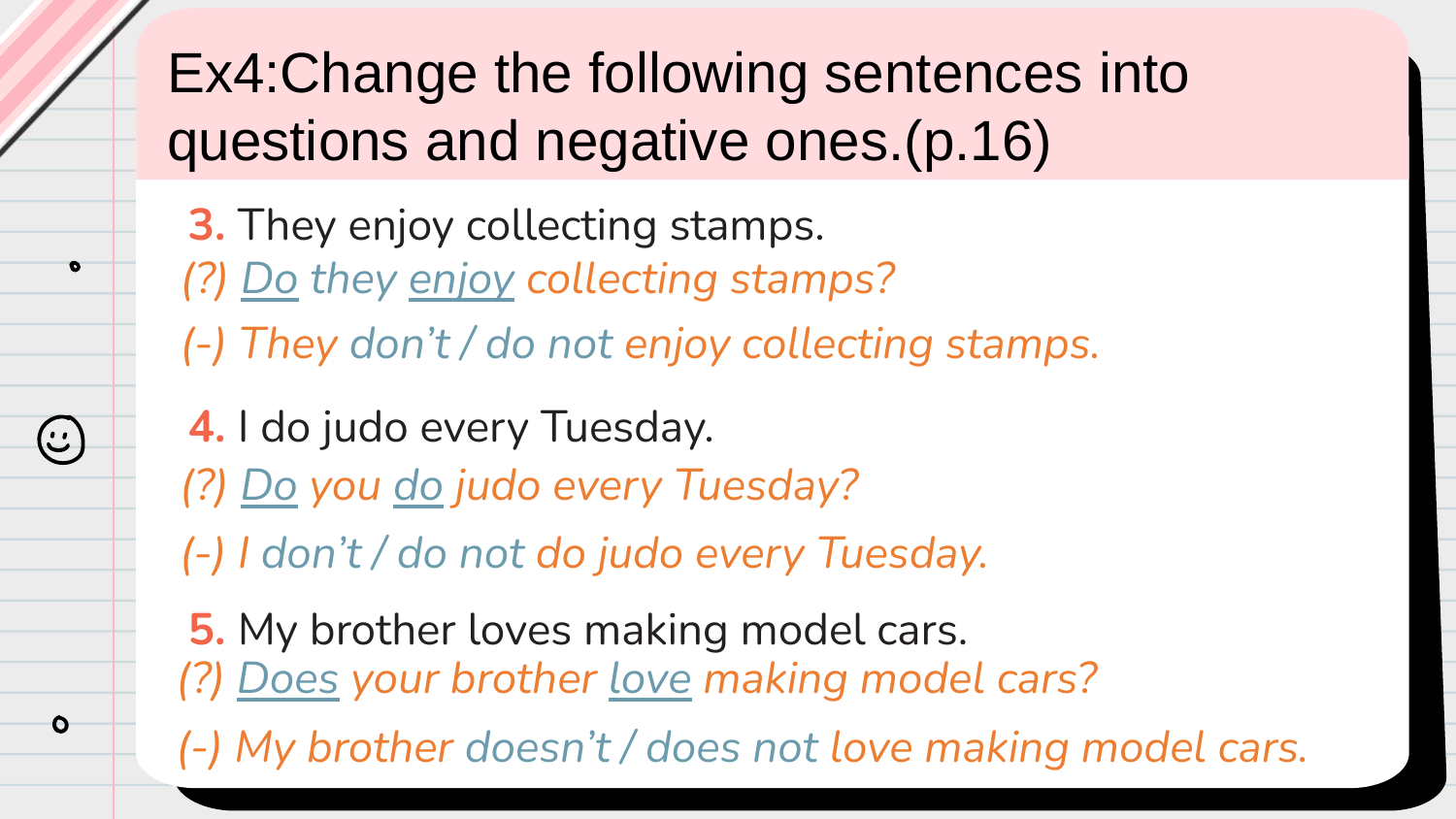

Ex4:Change the following sentences into questions and negative ones.(p.16)
3. They enjoy collecting stamps.

4. I do judo every Tuesday.
5. My brother loves making model cars.
(?) Do they enjoy collecting stamps?
(-) They don’t / do not enjoy collecting stamps.
(?) Do you do judo every Tuesday?
(-) I don’t / do not do judo every Tuesday.
(?) Does your brother love making model cars?
(-) My brother doesn’t / does not love making model cars.